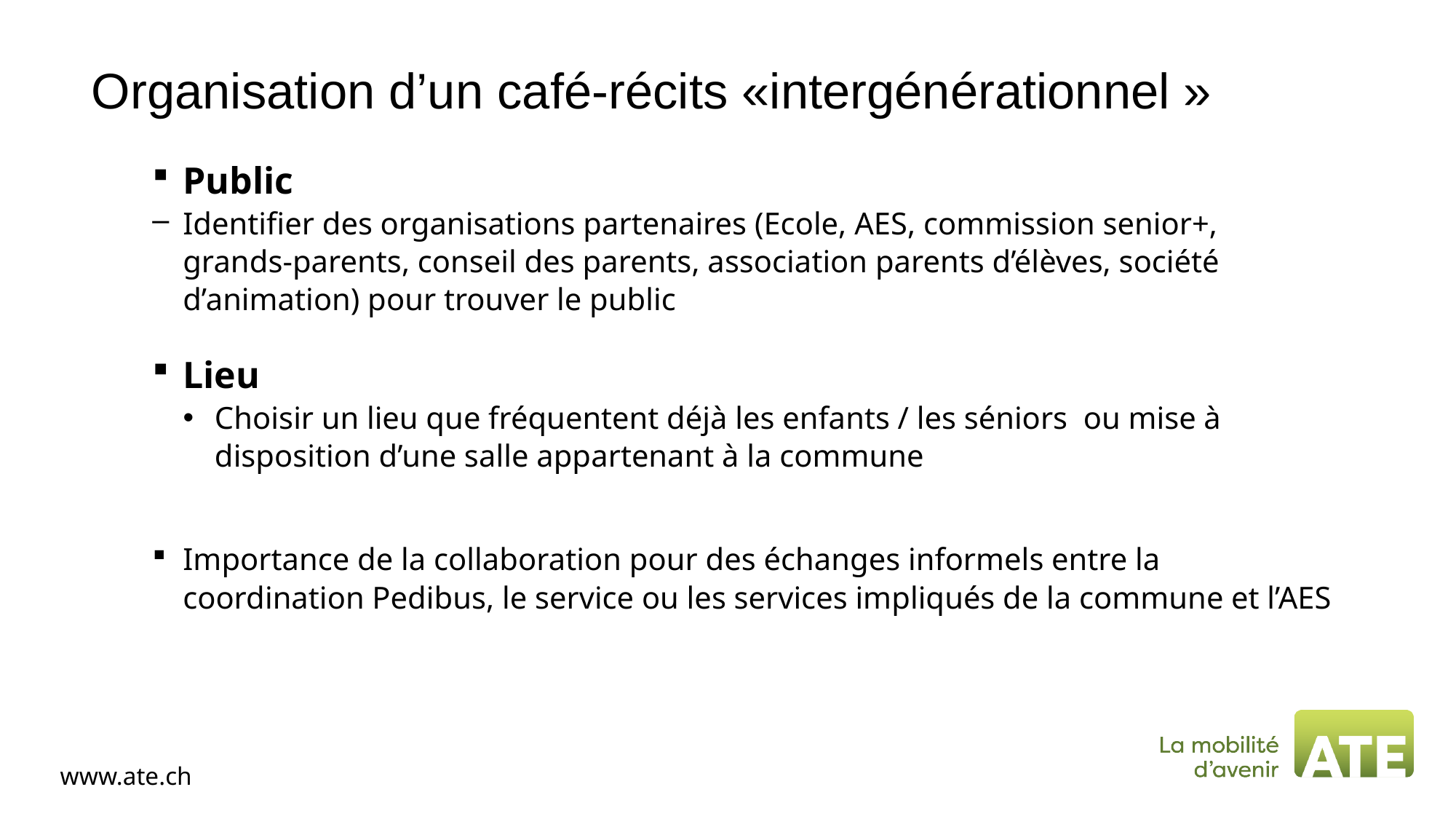

# Organisation d’un café-récits «intergénérationnel »
Public
Identifier des organisations partenaires (Ecole, AES, commission senior+, grands-parents, conseil des parents, association parents d’élèves, société d’animation) pour trouver le public

Lieu
Choisir un lieu que fréquentent déjà les enfants / les séniors  ou mise à disposition d’une salle appartenant à la commune

Importance de la collaboration pour des échanges informels entre la coordination Pedibus, le service ou les services impliqués de la commune et l’AES